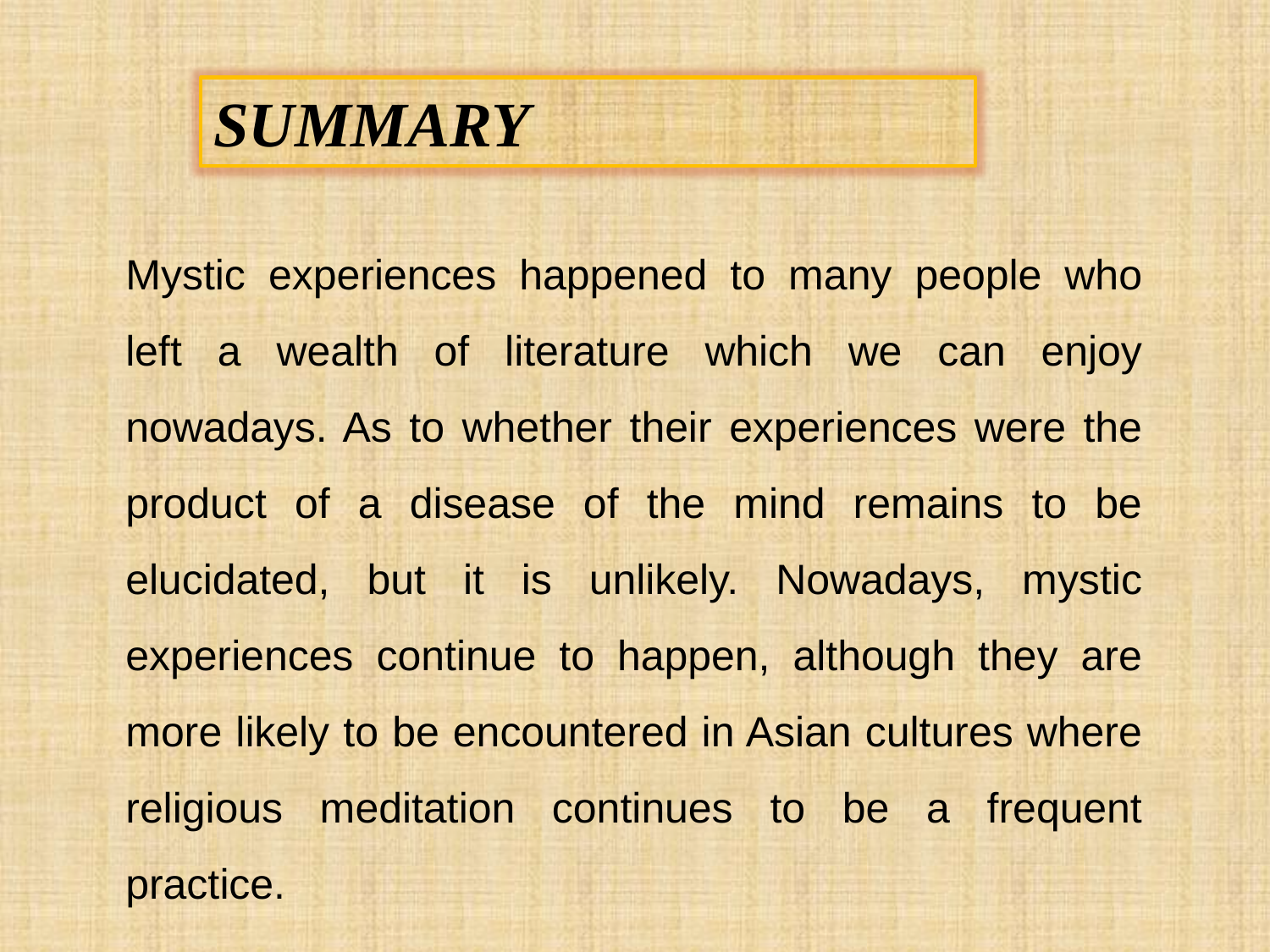

SUMMARY
Mystic experiences happened to many people who left a wealth of literature which we can enjoy nowadays. As to whether their experiences were the product of a disease of the mind remains to be elucidated, but it is unlikely. Nowadays, mystic experiences continue to happen, although they are more likely to be encountered in Asian cultures where religious meditation continues to be a frequent practice.